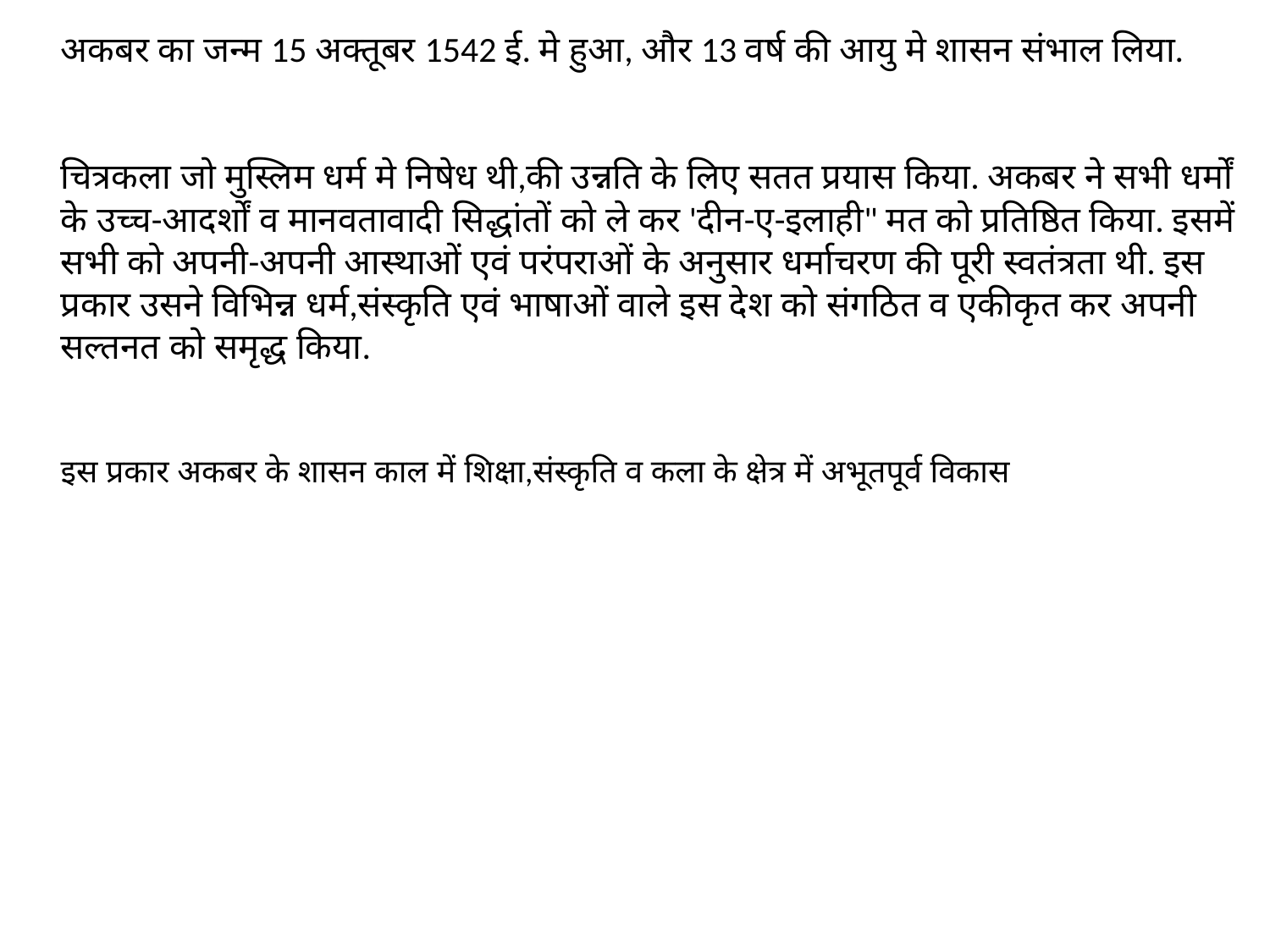

अकबर का जन्म 15 अक्तूबर 1542 ई. मे हुआ, और 13 वर्ष की आयु मे शासन संभाल लिया.

चित्रकला जो मुस्लिम धर्म मे निषेध थी,की उन्नति के लिए सतत प्रयास किया. अकबर ने सभी धर्मों के उच्च-आदर्शों व मानवतावादी सिद्धांतों को ले कर 'दीन-ए-इलाही" मत को प्रतिष्ठित किया. इसमें सभी को अपनी-अपनी आस्थाओं एवं परंपराओं के अनुसार धर्माचरण की पूरी स्वतंत्रता थी. इस प्रकार उसने विभिन्न धर्म,संस्कृति एवं भाषाओं वाले इस देश को संगठित व एकीकृत कर अपनी सल्तनत को समृद्ध किया.

इस प्रकार अकबर के शासन काल में शिक्षा,संस्कृति व कला के क्षेत्र में अभूतपूर्व विकास